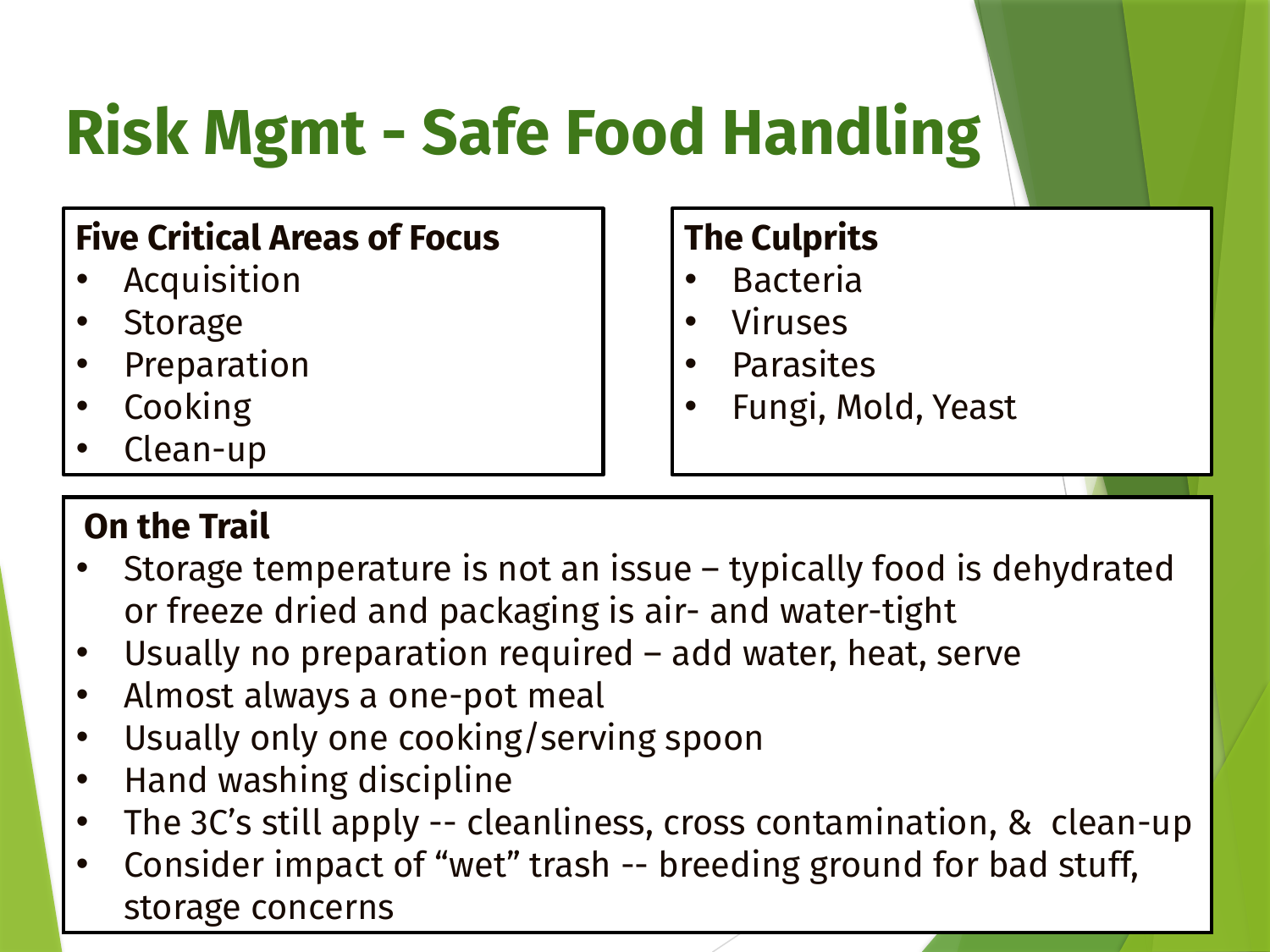

# Risk Mgmt - Safe Food Handling
Five Critical Areas of Focus
Acquisition
Storage
Preparation
Cooking
Clean-up
The Culprits
Bacteria
Viruses
Parasites
Fungi, Mold, Yeast

On the Trail
Storage temperature is not an issue – typically food is dehydrated or freeze dried and packaging is air- and water-tight
Usually no preparation required – add water, heat, serve
Almost always a one-pot meal
Usually only one cooking/serving spoon
Hand washing discipline
The 3C’s still apply -- cleanliness, cross contamination, &  clean-up
Consider impact of “wet” trash -- breeding ground for bad stuff, storage concerns